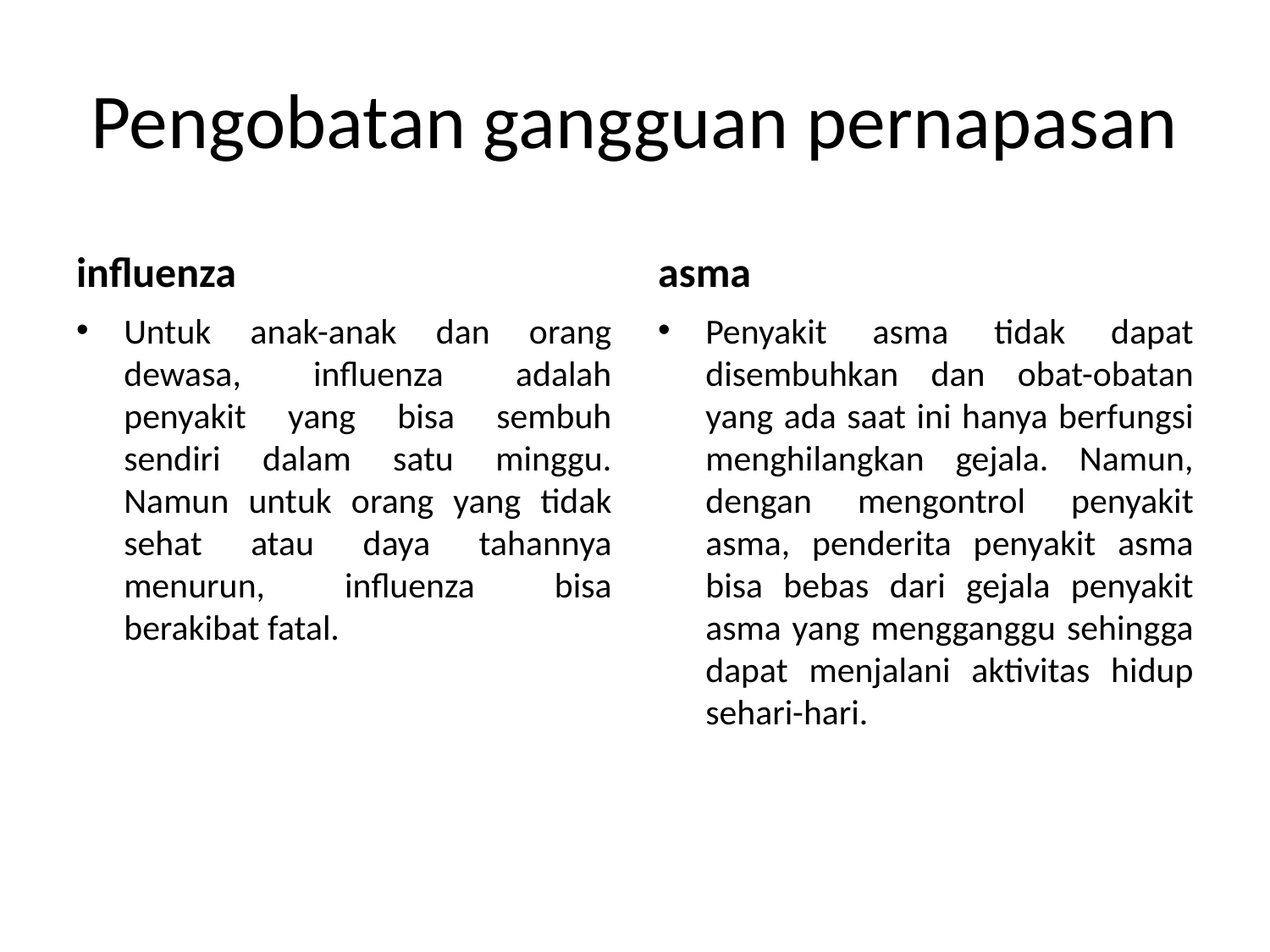

# Pengobatan gangguan pernapasan
influenza
asma
Untuk anak-anak dan orang dewasa, influenza adalah penyakit yang bisa sembuh sendiri dalam satu minggu. Namun untuk orang yang tidak sehat atau daya tahannya menurun, influenza bisa berakibat fatal.
Penyakit asma tidak dapat disembuhkan dan obat-obatan yang ada saat ini hanya berfungsi menghilangkan gejala. Namun, dengan mengontrol penyakit asma, penderita penyakit asma bisa bebas dari gejala penyakit asma yang mengganggu sehingga dapat menjalani aktivitas hidup sehari-hari.